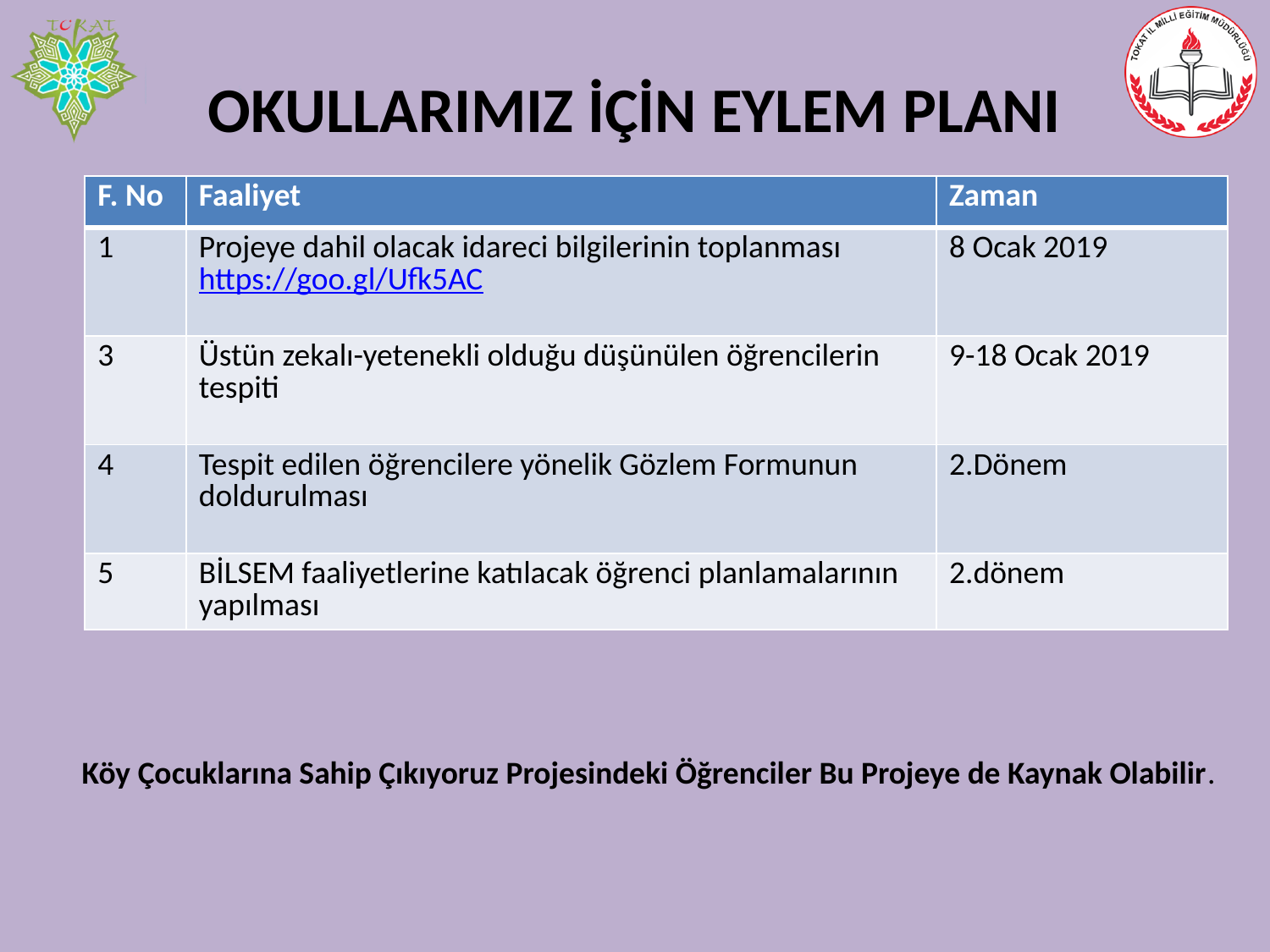

# OKULLARIMIZ İÇİN EYLEM PLANI
| F. No | Faaliyet | Zaman |
| --- | --- | --- |
| 1 | Projeye dahil olacak idareci bilgilerinin toplanması https://goo.gl/Ufk5AC | 8 Ocak 2019 |
| 3 | Üstün zekalı-yetenekli olduğu düşünülen öğrencilerin tespiti | 9-18 Ocak 2019 |
| 4 | Tespit edilen öğrencilere yönelik Gözlem Formunun doldurulması | 2.Dönem |
| 5 | BİLSEM faaliyetlerine katılacak öğrenci planlamalarının yapılması | 2.dönem |
Köy Çocuklarına Sahip Çıkıyoruz Projesindeki Öğrenciler Bu Projeye de Kaynak Olabilir.